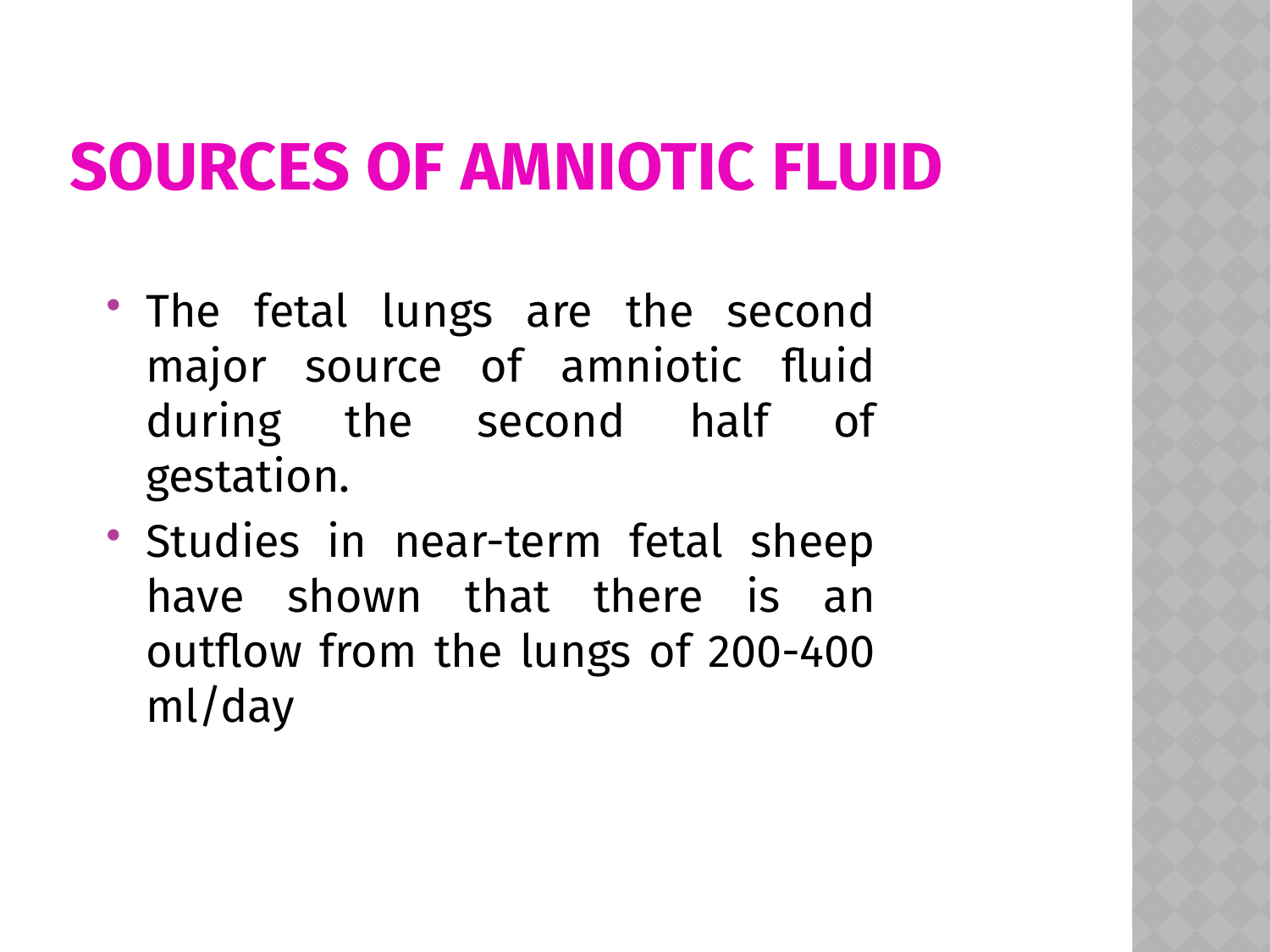

# Sources of amniotic fluid
The fetal lungs are the second major source of amniotic fluid during the second half of gestation.
Studies in near-term fetal sheep have shown that there is an outflow from the lungs of 200-400 ml/day